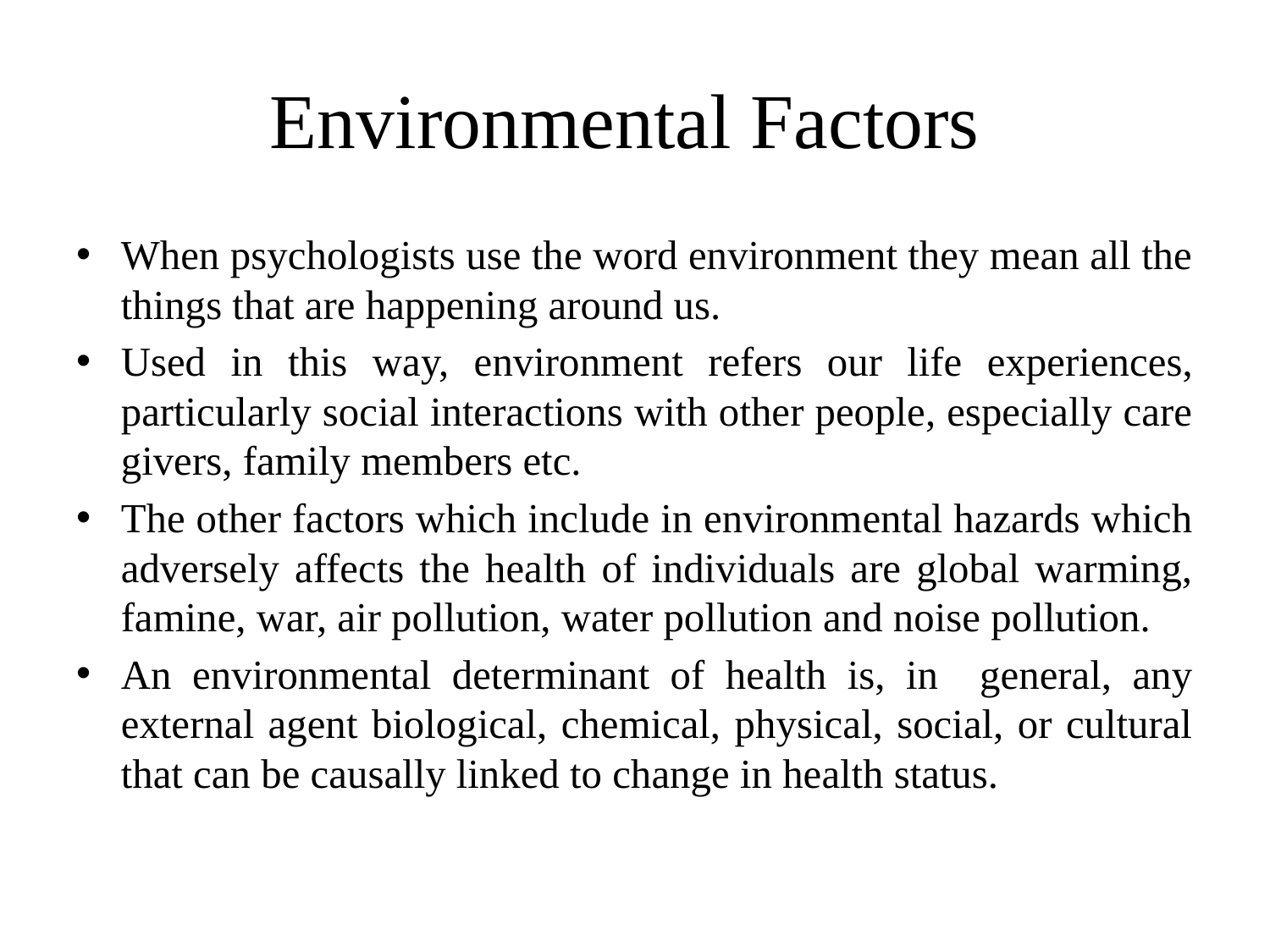

# Environmental Factors
When psychologists use the word environment they mean all the things that are happening around us.
Used in this way, environment refers our life experiences, particularly social interactions with other people, especially care givers, family members etc.
The other factors which include in environmental hazards which adversely affects the health of individuals are global warming, famine, war, air pollution, water pollution and noise pollution.
An environmental determinant of health is, in  general, any external agent biological, chemical, physical, social, or cultural that can be causally linked to change in health status.